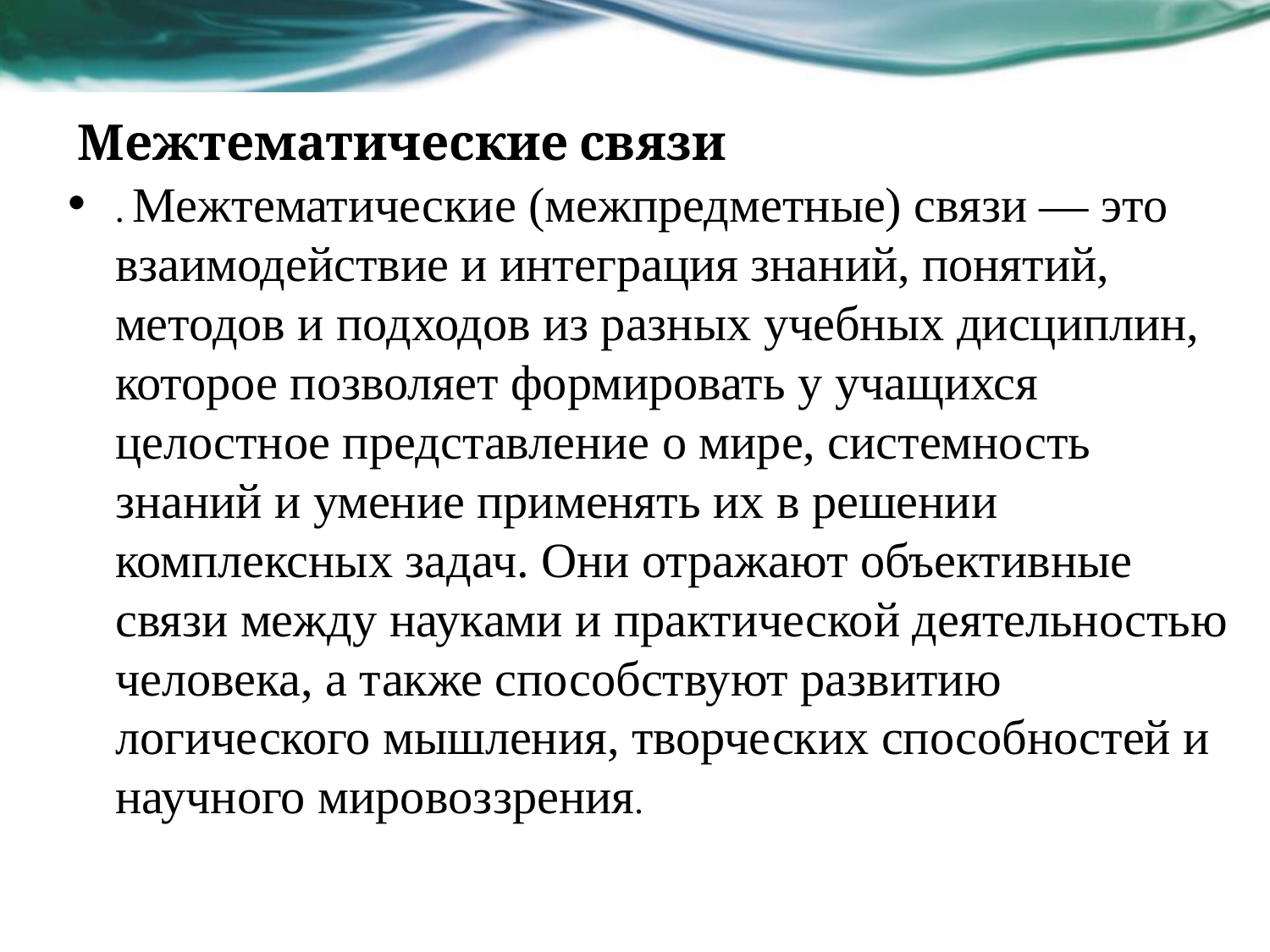

# Межтематические связи
. Межтематические (межпредметные) связи — это взаимодействие и интеграция знаний, понятий, методов и подходов из разных учебных дисциплин, которое позволяет формировать у учащихся целостное представление о мире, системность знаний и умение применять их в решении комплексных задач. Они отражают объективные связи между науками и практической деятельностью человека, а также способствуют развитию логического мышления, творческих способностей и научного мировоззрения.